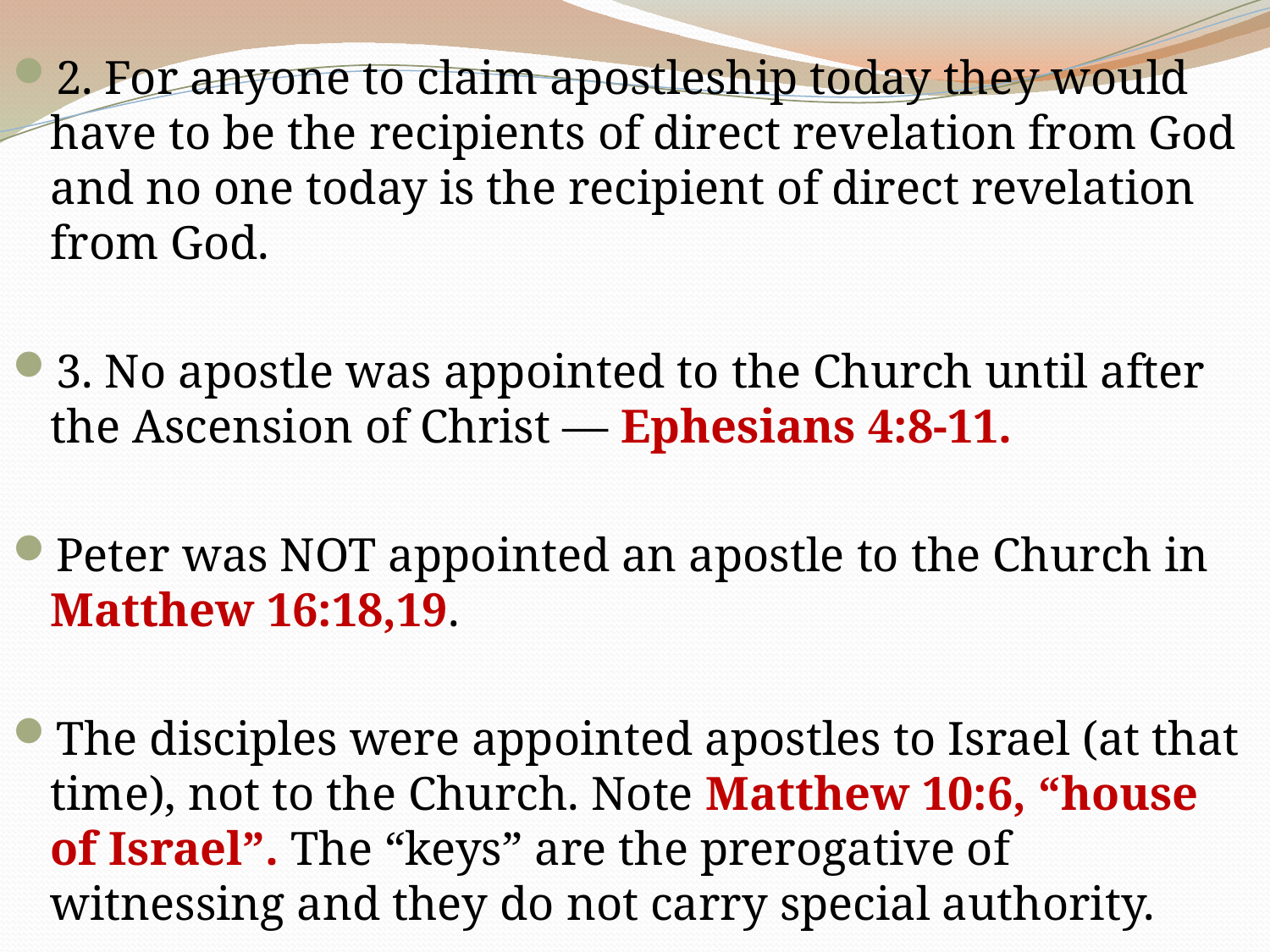

2. For anyone to claim apostleship today they would have to be the recipients of direct revelation from God and no one today is the recipient of direct revelation from God.

3. No apostle was appointed to the Church until after the Ascension of Christ — Ephesians 4:8-11.

Peter was NOT appointed an apostle to the Church in Matthew 16:18,19.

The disciples were appointed apostles to Israel (at that time), not to the Church. Note Matthew 10:6, “house of Israel”. The “keys” are the prerogative of witnessing and they do not carry special authority.